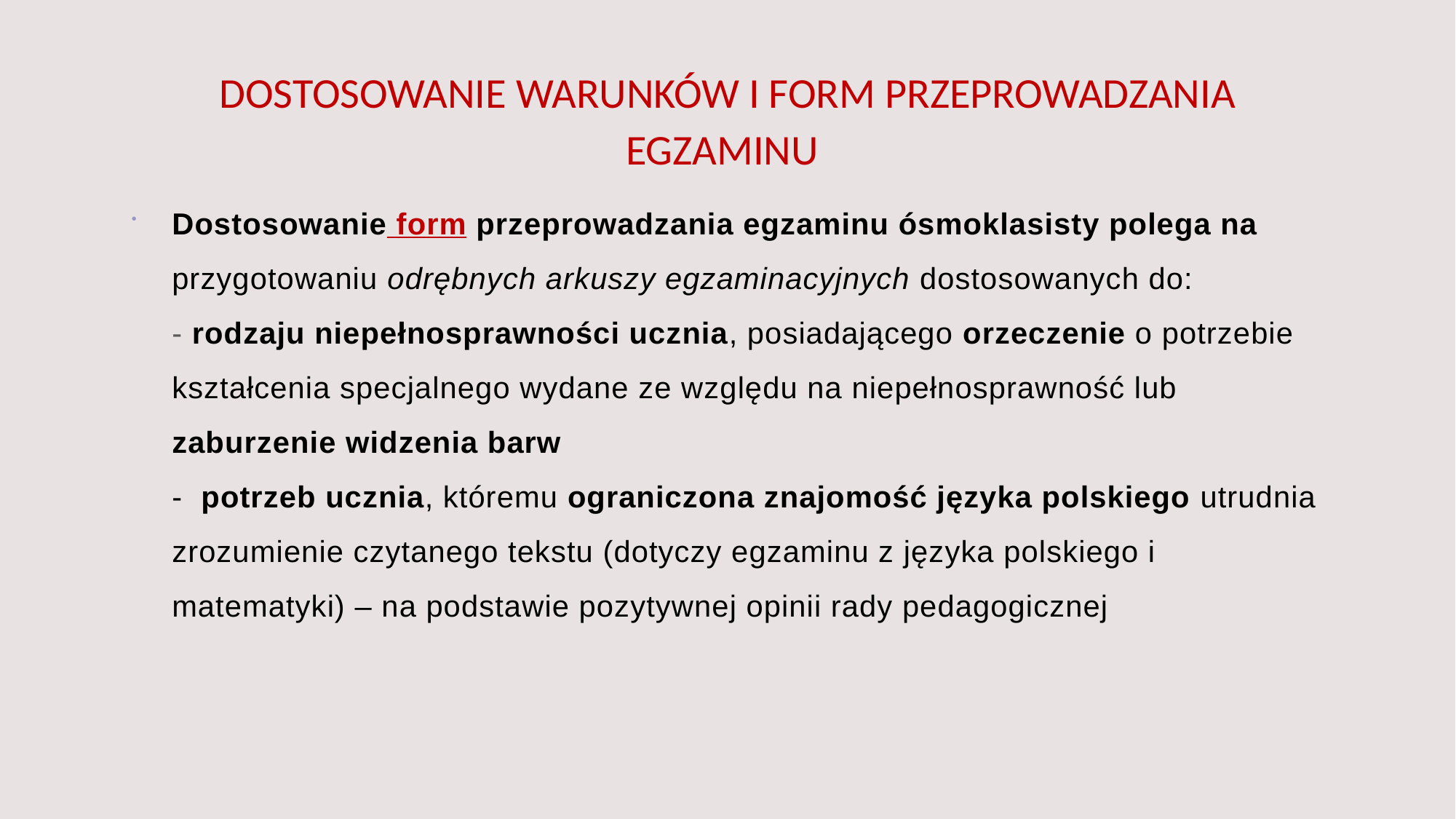

# DOSTOSOWANIE WARUNKÓW I FORM PRZEPROWADZANIA EGZAMINU
Dostosowanie form przeprowadzania egzaminu ósmoklasisty polega na przygotowaniu odrębnych arkuszy egzaminacyjnych dostosowanych do:
- rodzaju niepełnosprawności ucznia, posiadającego orzeczenie o potrzebie kształcenia specjalnego wydane ze względu na niepełnosprawność lub zaburzenie widzenia barw
-  potrzeb ucznia, któremu ograniczona znajomość języka polskiego utrudnia
zrozumienie czytanego tekstu (dotyczy egzaminu z języka polskiego i matematyki) – na podstawie pozytywnej opinii rady pedagogicznej